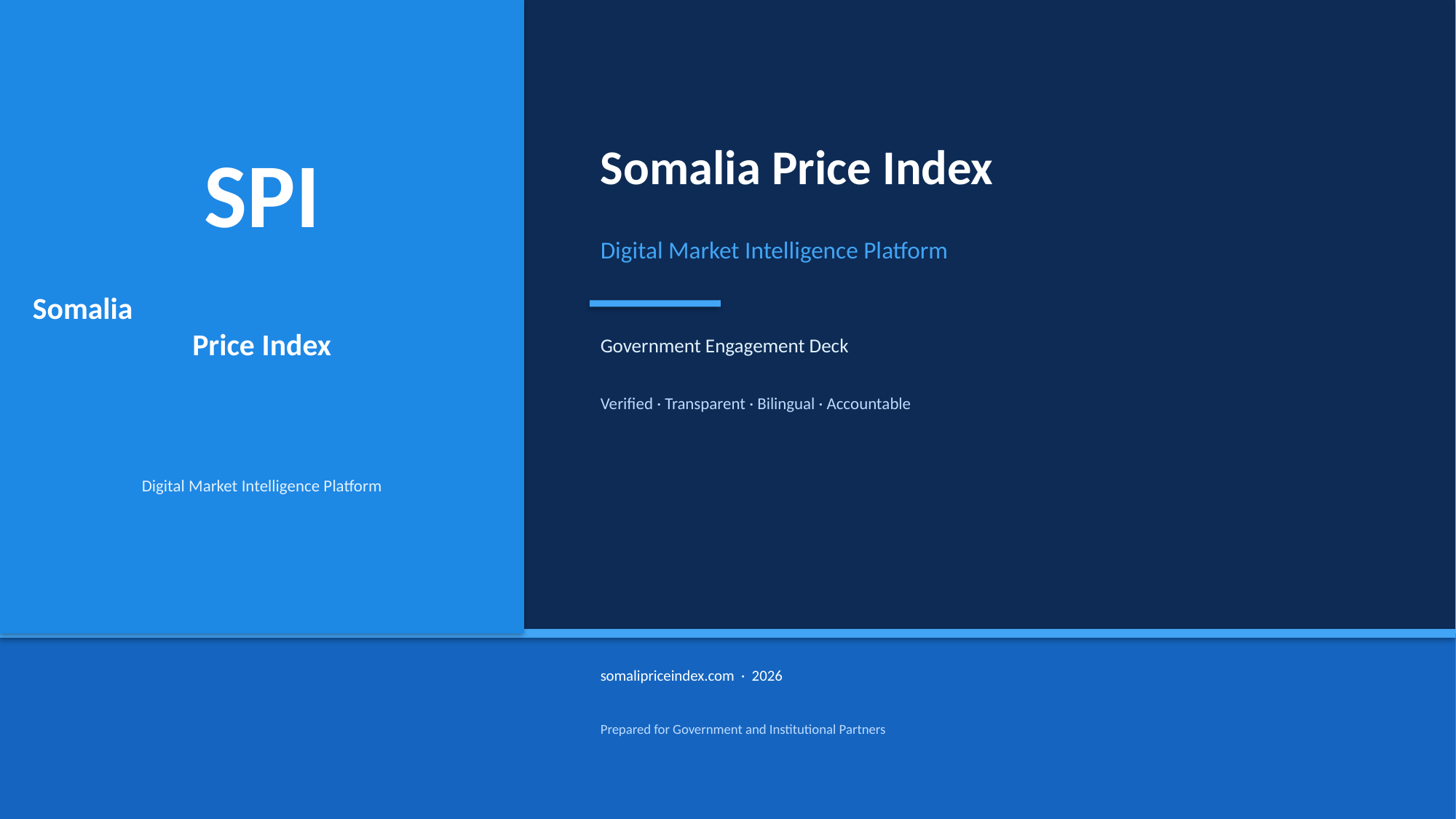

SPI
Somalia Price Index
Digital Market Intelligence Platform
Somalia
Price Index

Government Engagement Deck
Verified · Transparent · Bilingual · Accountable
Digital Market Intelligence Platform

somalipriceindex.com  ·  2026
Prepared for Government and Institutional Partners